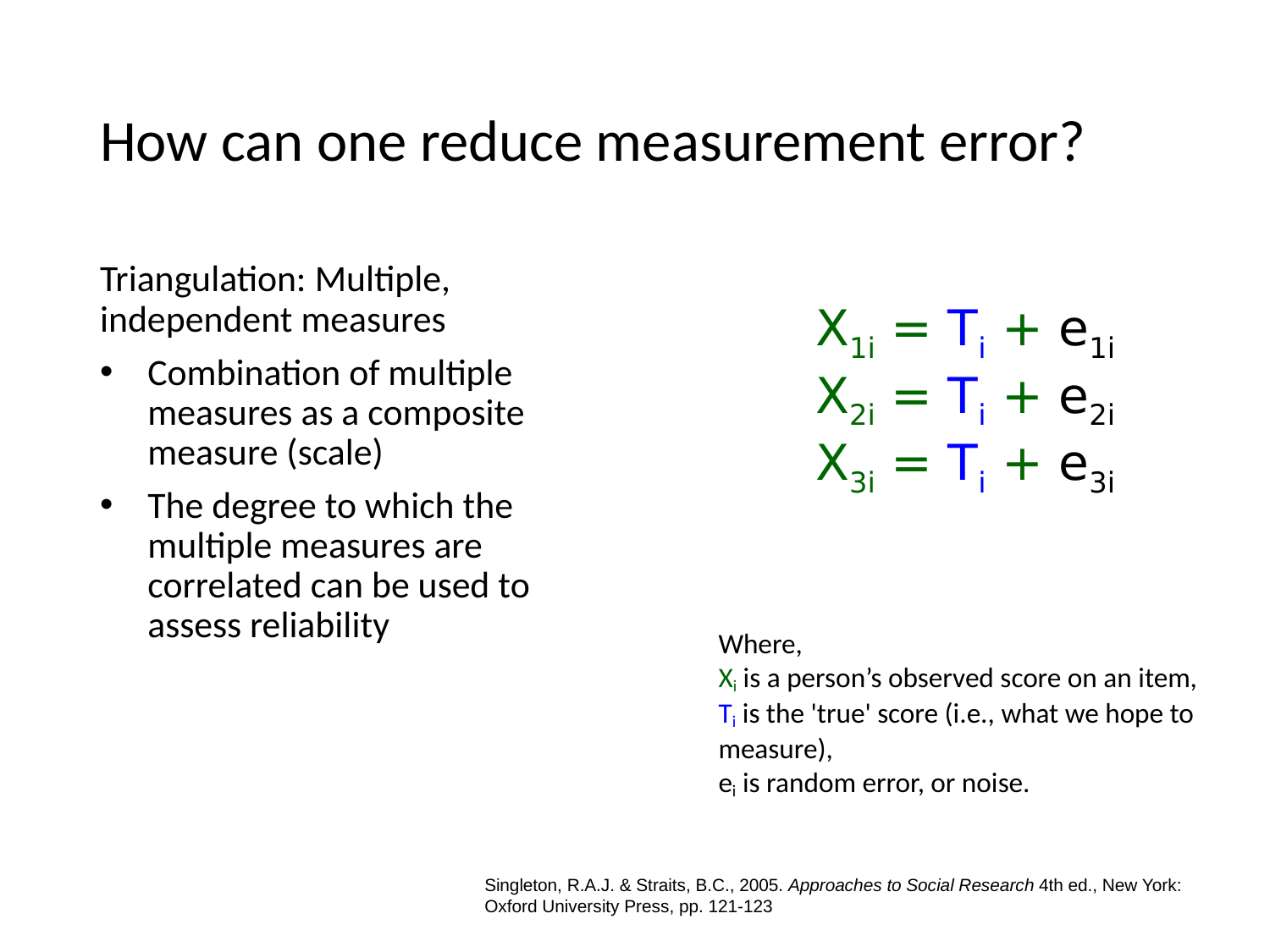

# How can one reduce measurement error?
Triangulation: Multiple, independent measures
Combination of multiple measures as a composite measure (scale)
The degree to which the multiple measures are correlated can be used to assess reliability

X1i = Ti + e1i
X2i = Ti + e2i
X3i = Ti + e3i

Where,
Xi is a person’s observed score on an item,
Ti is the 'true' score (i.e., what we hope to measure),
ei is random error, or noise.
Singleton, R.A.J. & Straits, B.C., 2005. Approaches to Social Research 4th ed., New York: Oxford University Press, pp. 121-123